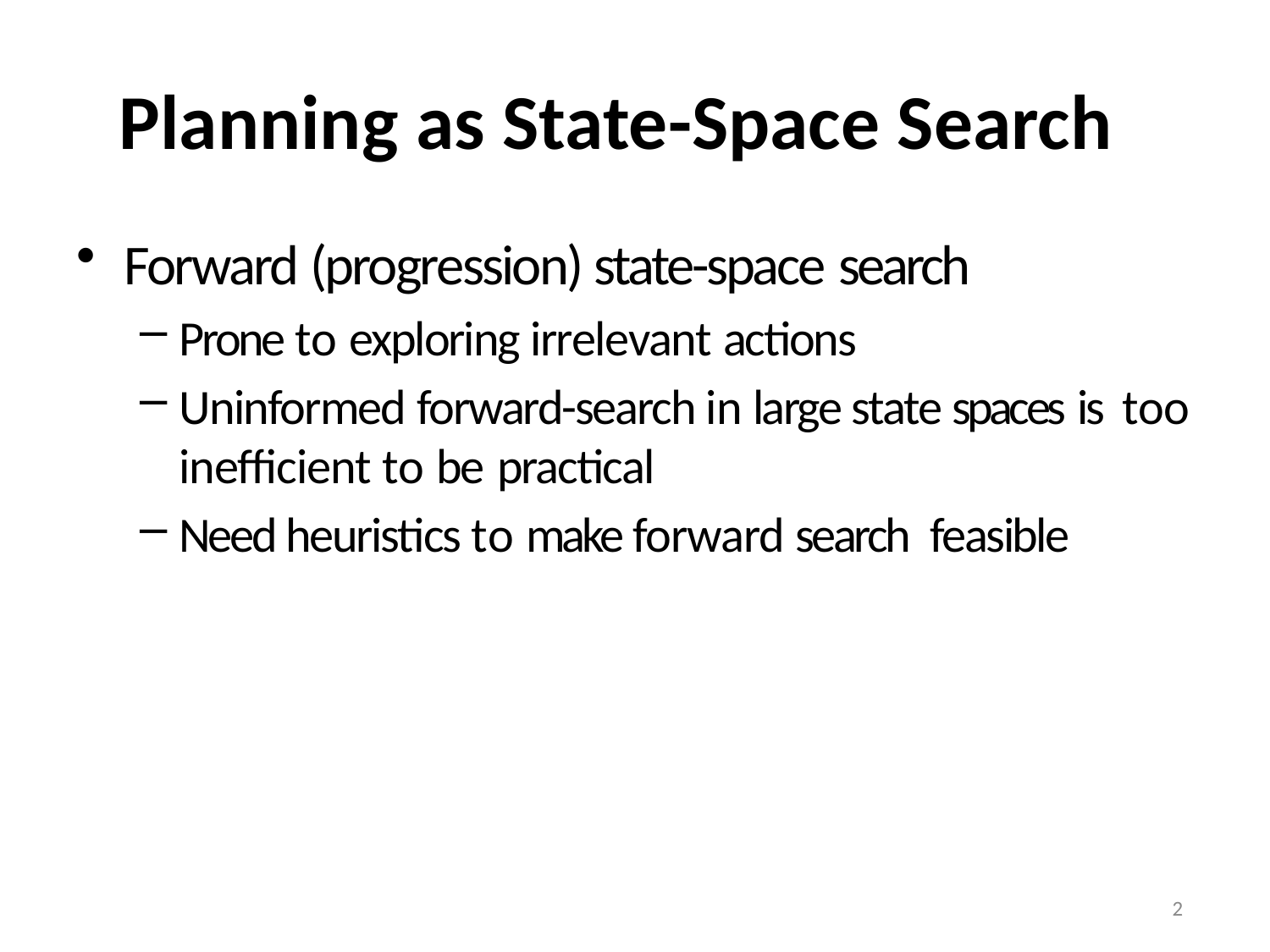

# Planning as State-Space Search
Forward (progression) state-space search
Prone to exploring irrelevant actions
Uninformed forward-search in large state spaces is  too inefficient to be  practical
Need heuristics to make forward search  feasible
2